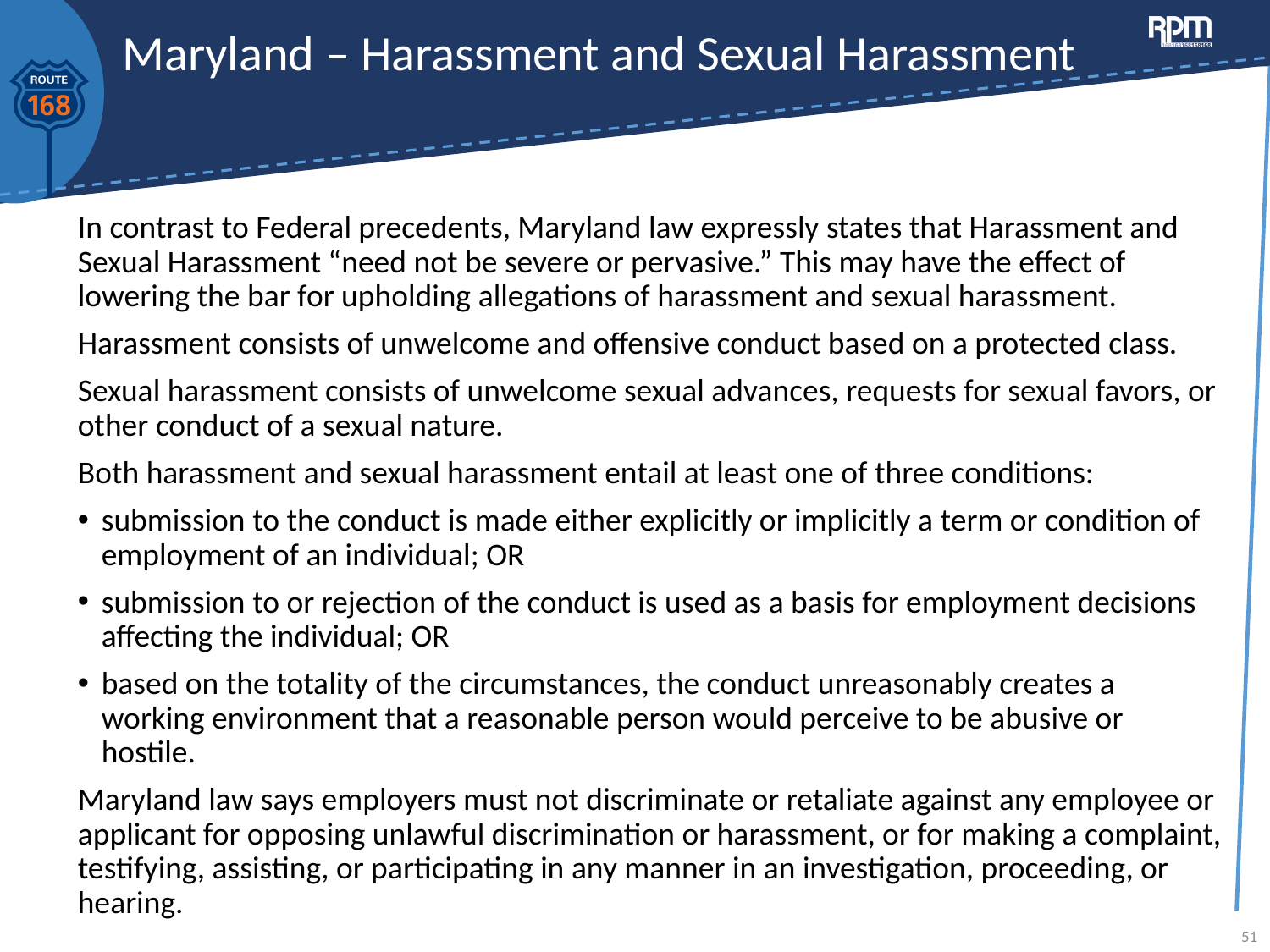

# Maryland – Harassment and Sexual Harassment
In contrast to Federal precedents, Maryland law expressly states that Harassment and Sexual Harassment “need not be severe or pervasive.” This may have the effect of lowering the bar for upholding allegations of harassment and sexual harassment.
Harassment consists of unwelcome and offensive conduct based on a protected class.
Sexual harassment consists of unwelcome sexual advances, requests for sexual favors, or other conduct of a sexual nature.
Both harassment and sexual harassment entail at least one of three conditions:
submission to the conduct is made either explicitly or implicitly a term or condition of employment of an individual; OR
submission to or rejection of the conduct is used as a basis for employment decisions affecting the individual; OR
based on the totality of the circumstances, the conduct unreasonably creates a working environment that a reasonable person would perceive to be abusive or hostile.
Maryland law says employers must not discriminate or retaliate against any employee or applicant for opposing unlawful discrimination or harassment, or for making a complaint, testifying, assisting, or participating in any manner in an investigation, proceeding, or hearing.
51